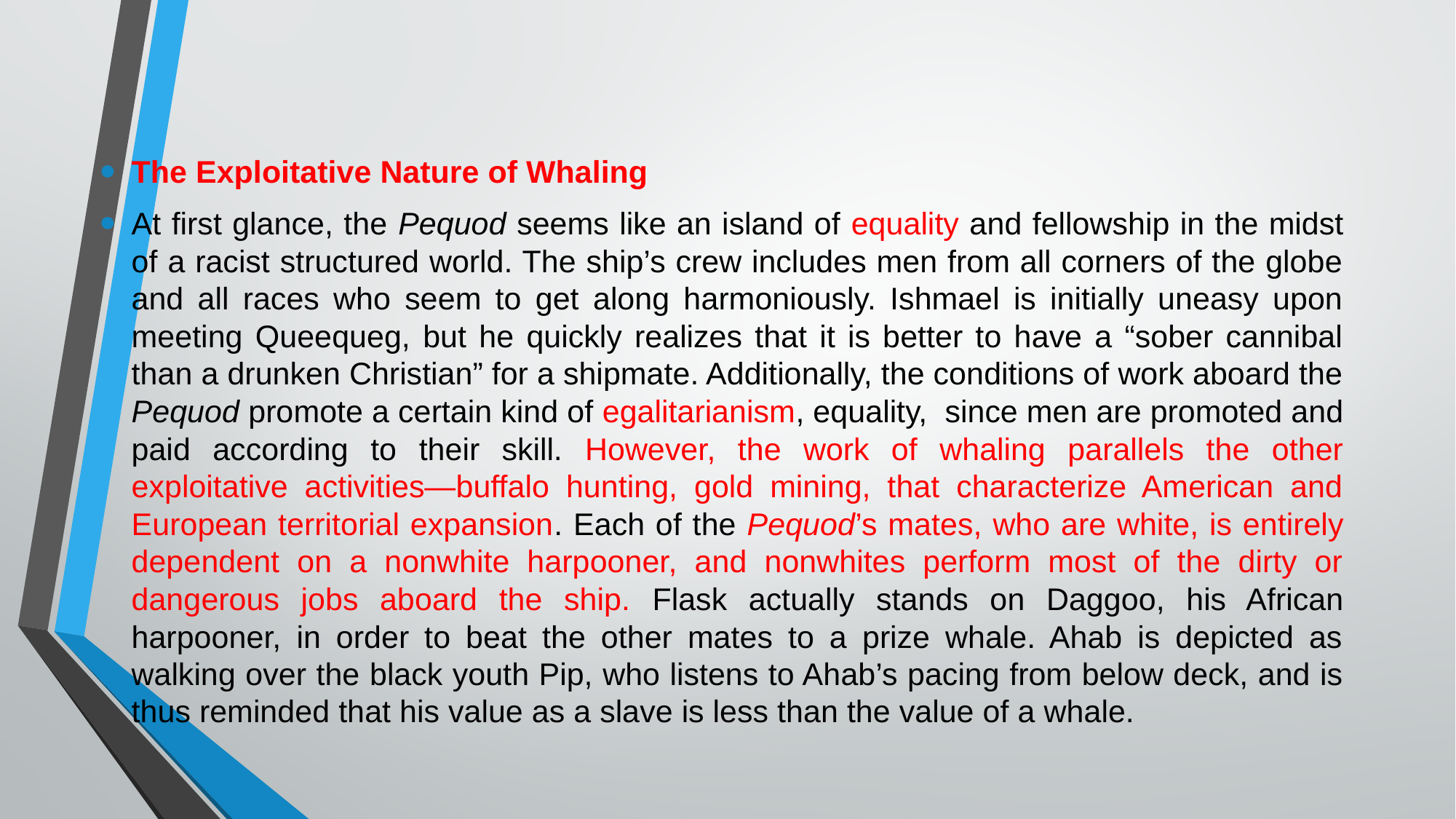

#
The Exploitative Nature of Whaling
At first glance, the Pequod seems like an island of equality and fellowship in the midst of a racist structured world. The ship’s crew includes men from all corners of the globe and all races who seem to get along harmoniously. Ishmael is initially uneasy upon meeting Queequeg, but he quickly realizes that it is better to have a “sober cannibal than a drunken Christian” for a shipmate. Additionally, the conditions of work aboard the Pequod promote a certain kind of egalitarianism, equality,  since men are promoted and paid according to their skill. However, the work of whaling parallels the other exploitative activities—buffalo hunting, gold mining, that characterize American and European territorial expansion. Each of the Pequod’s mates, who are white, is entirely dependent on a nonwhite harpooner, and nonwhites perform most of the dirty or dangerous jobs aboard the ship. Flask actually stands on Daggoo, his African harpooner, in order to beat the other mates to a prize whale. Ahab is depicted as walking over the black youth Pip, who listens to Ahab’s pacing from below deck, and is thus reminded that his value as a slave is less than the value of a whale.